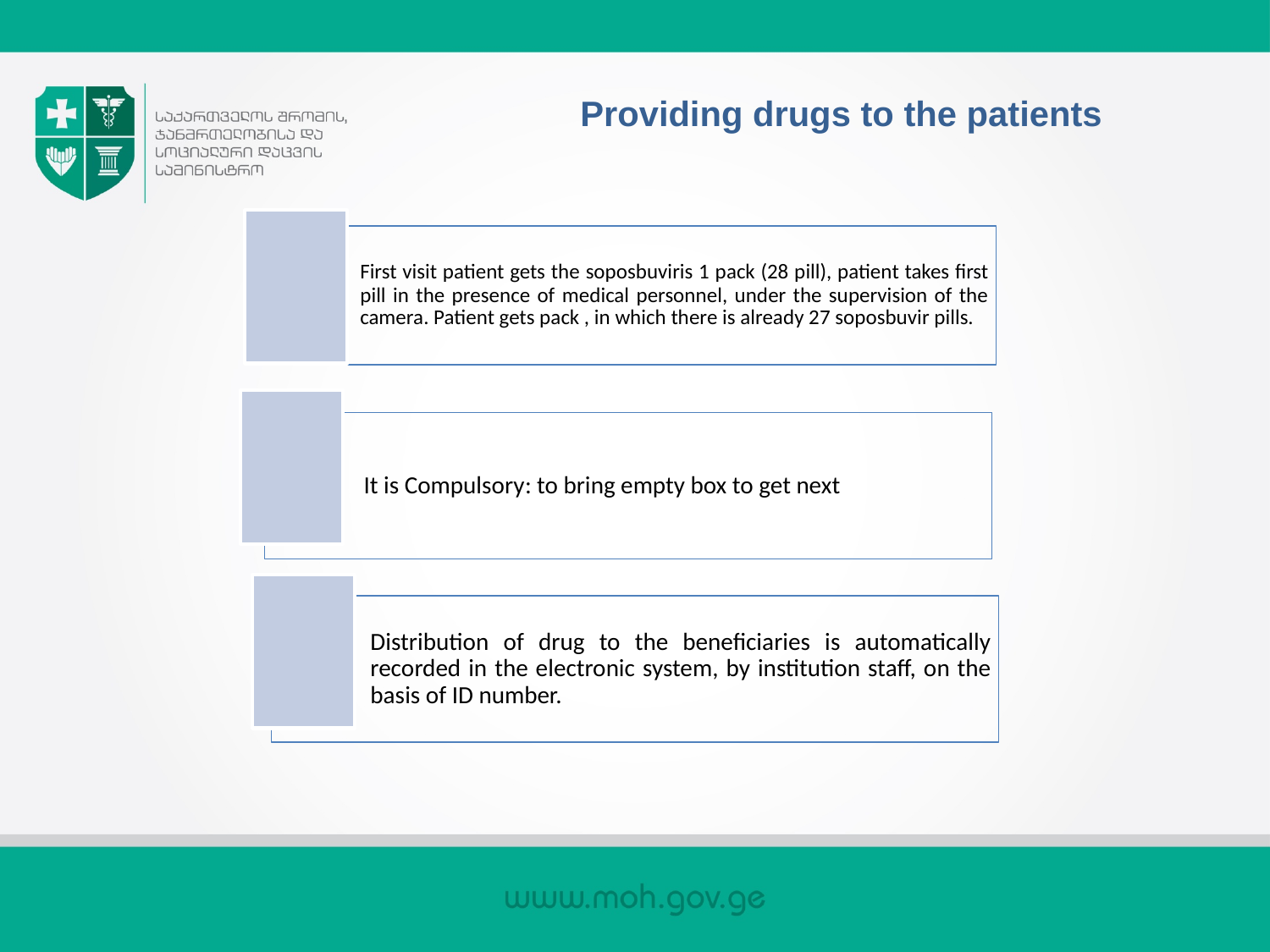

Providing drugs to the patients

First visit patient gets the soposbuviris 1 pack (28 pill), patient takes first pill in the presence of medical personnel, under the supervision of the camera. Patient gets pack , in which there is already 27 soposbuvir pills.
It is Compulsory: to bring empty box to get next
Distribution of drug to the beneficiaries is automatically recorded in the electronic system, by institution staff, on the basis of ID number.